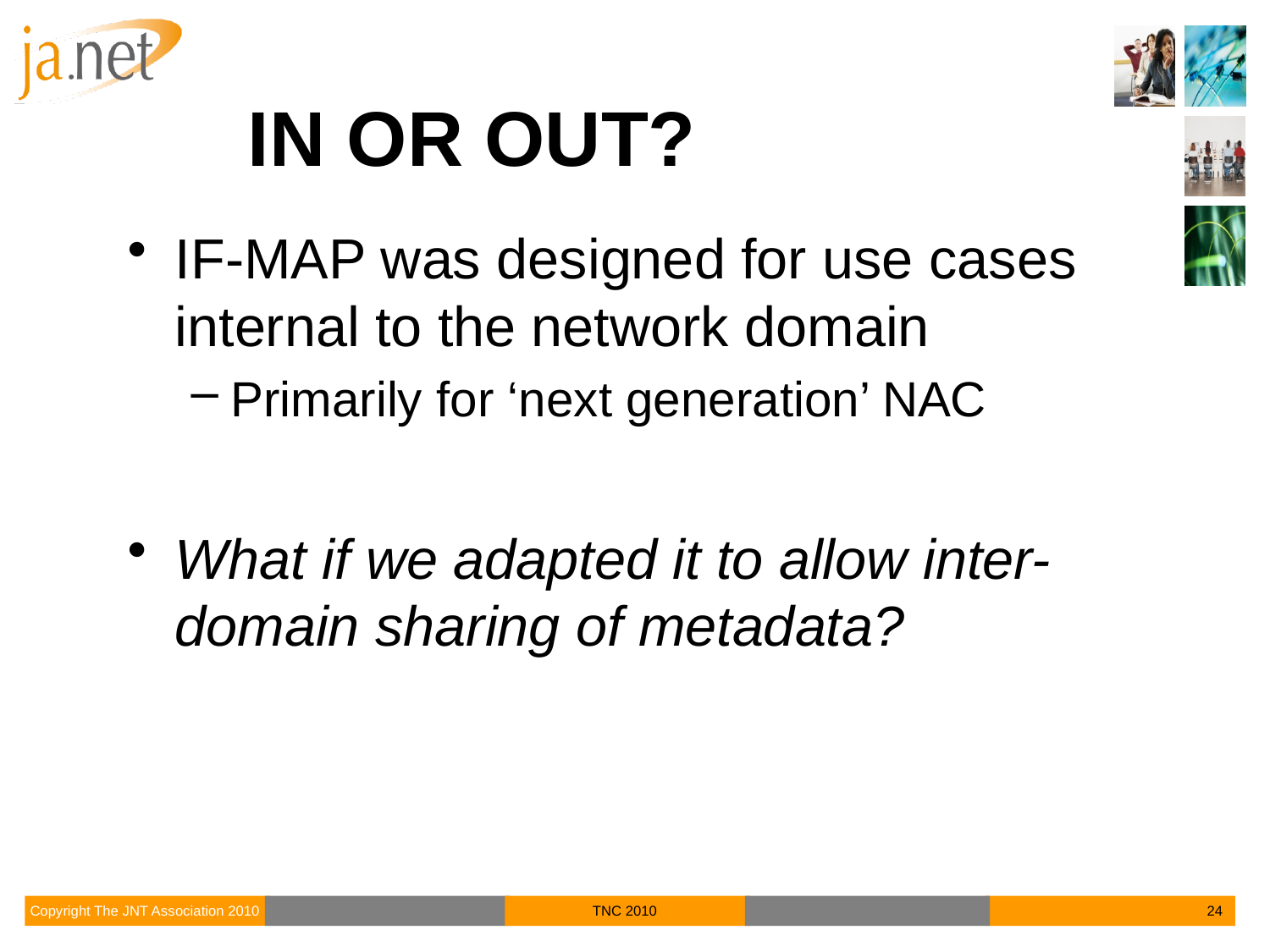

# In or Out?
IF-MAP was designed for use cases internal to the network domain
Primarily for ‘next generation’ NAC

What if we adapted it to allow inter-domain sharing of metadata?